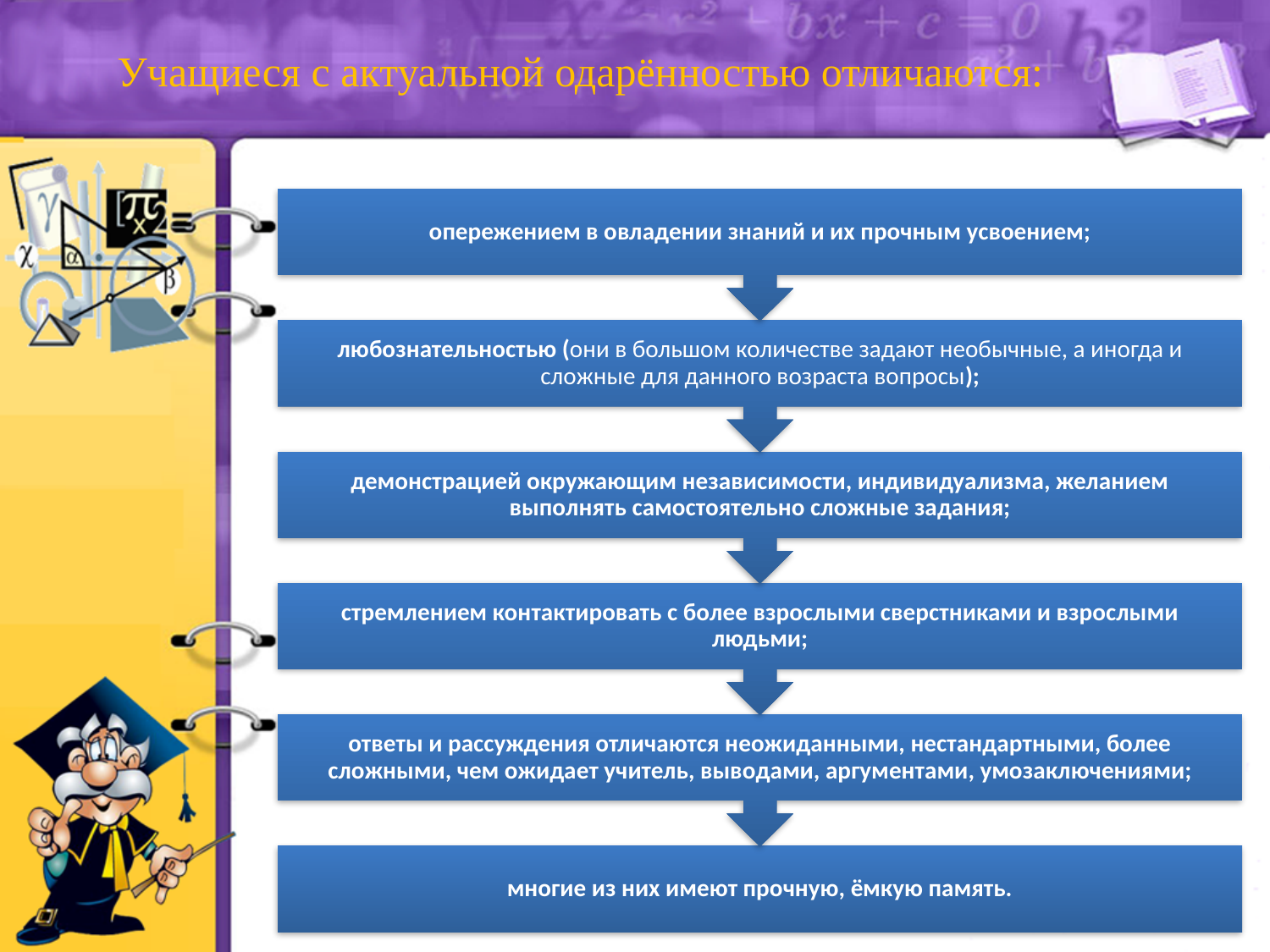

# Учащиеся с актуальной одарённостью отличаются:
многие из них имеют прочную, ёмкую память.
ответы и рассуждения отличаются неожиданными, нестандартными, более сложными, чем ожидает учитель, выводами, аргументами, умозаключениями;
стремлением контактировать с более взрослыми сверстниками и взрослыми людьми;
демонстрацией окружающим независимости, индивидуализма, желанием выполнять самостоятельно сложные задания;
любознательностью (они в большом количестве задают необычные, а иногда и сложные для данного возраста вопросы);
опережением в овладении знаний и их прочным усвоением;